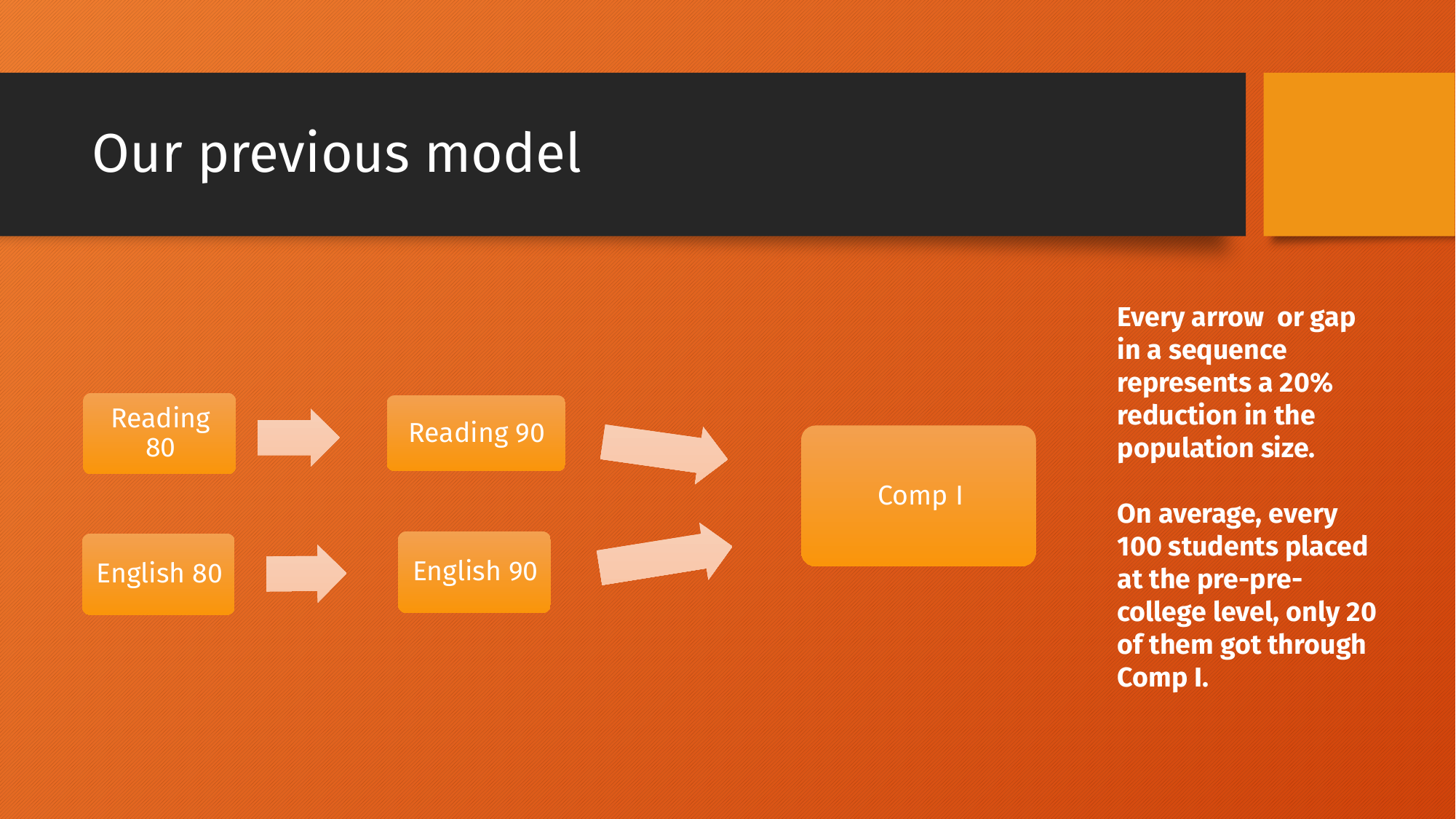

# Our previous model
Reading 80

English 80

Reading 90

Comp I

English 90
Every arrow  or gap in a sequence represents a 20% reduction in the population size.

On average, every 100 students placed at the pre-pre-college level, only 20 of them got through Comp I.